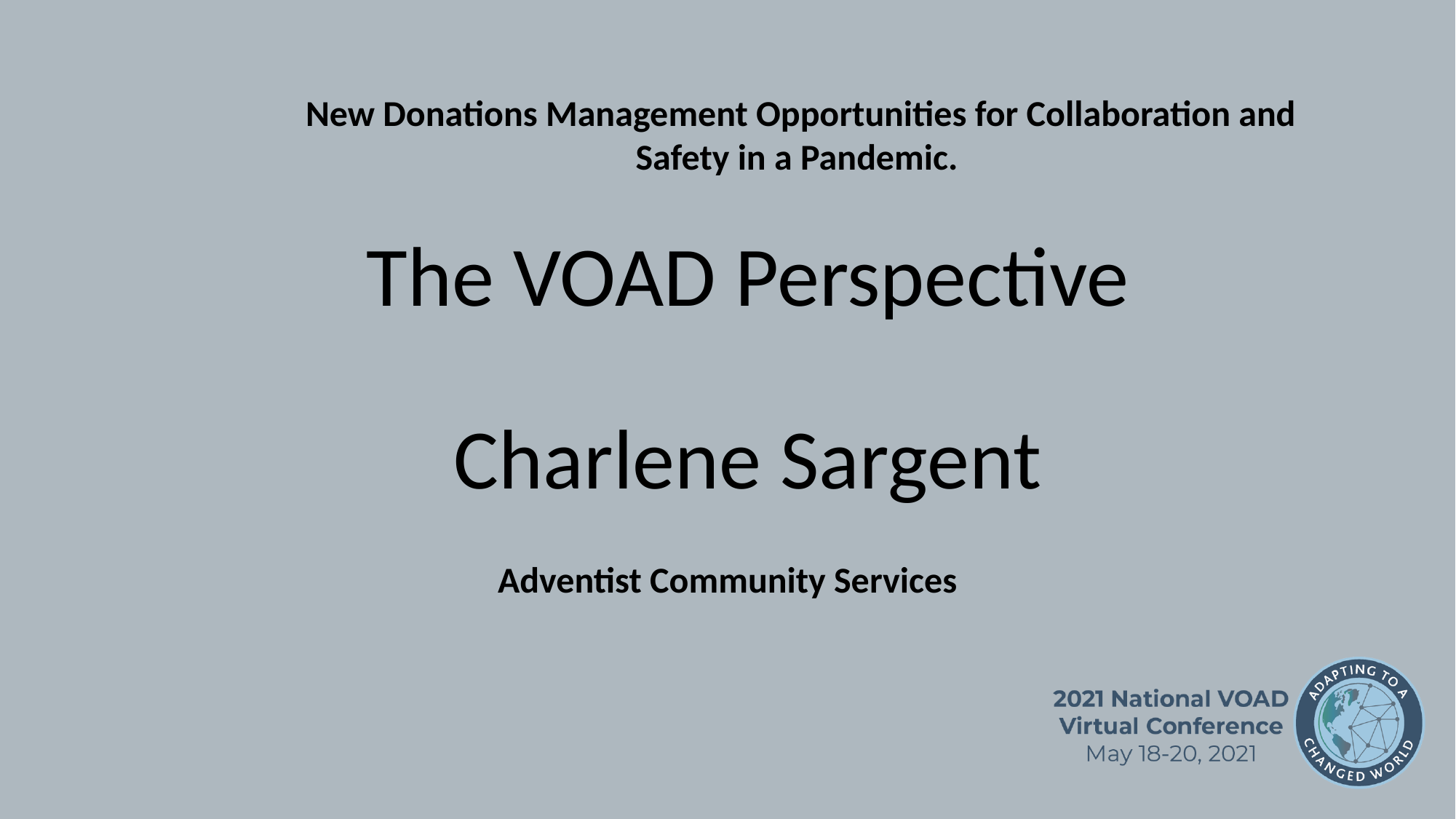

New Donations Management Opportunities for Collaboration and Safety in a Pandemic.
# The VOAD Perspective Charlene Sargent
Adventist Community Services